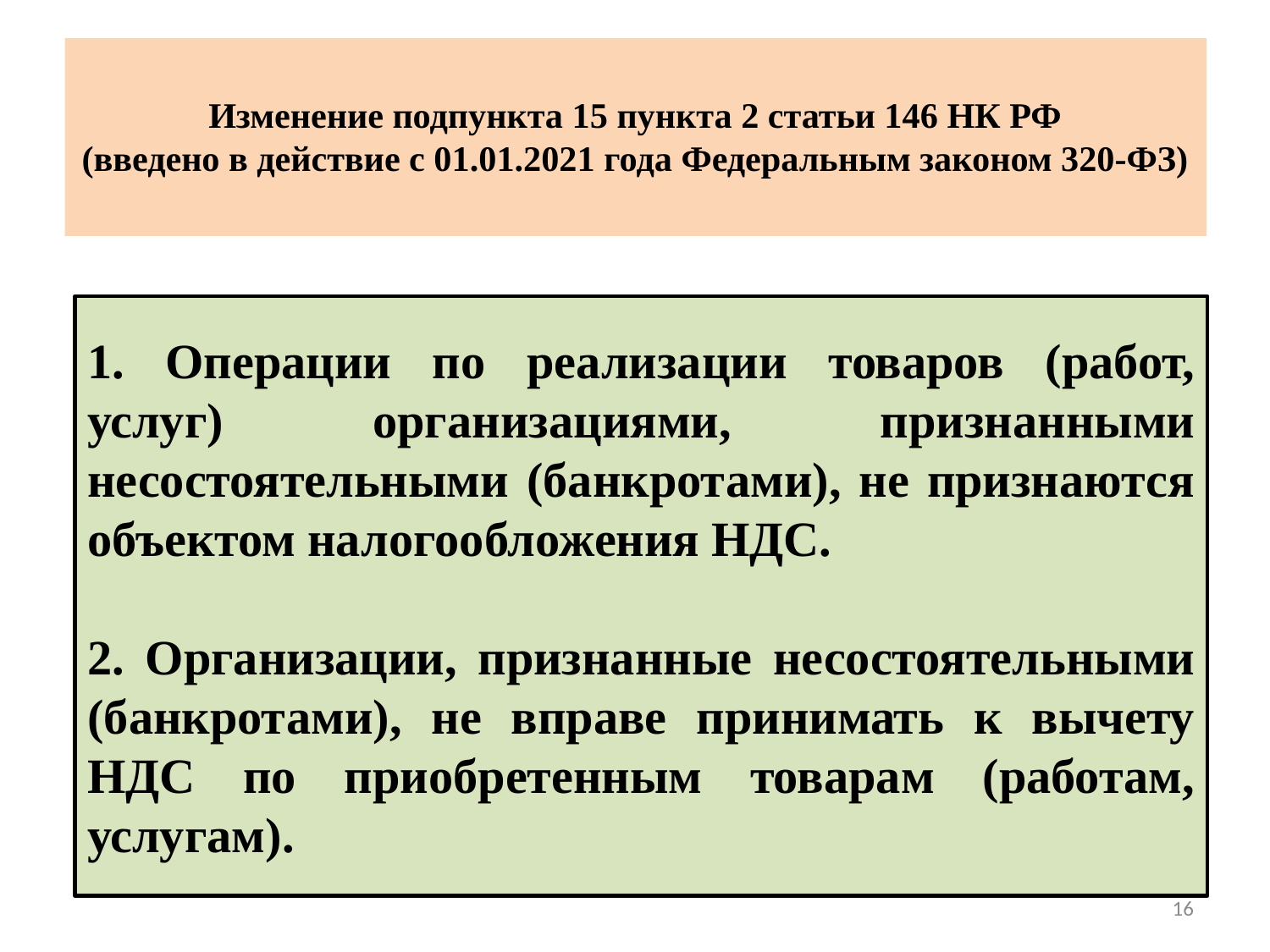

# Изменение подпункта 15 пункта 2 статьи 146 НК РФ (введено в действие с 01.01.2021 года Федеральным законом 320-ФЗ)
1. Операции по реализации товаров (работ, услуг) организациями, признанными несостоятельными (банкротами), не признаются объектом налогообложения НДС.

2. Организации, признанные несостоятельными (банкротами), не вправе принимать к вычету НДС по приобретенным товарам (работам, услугам).
16